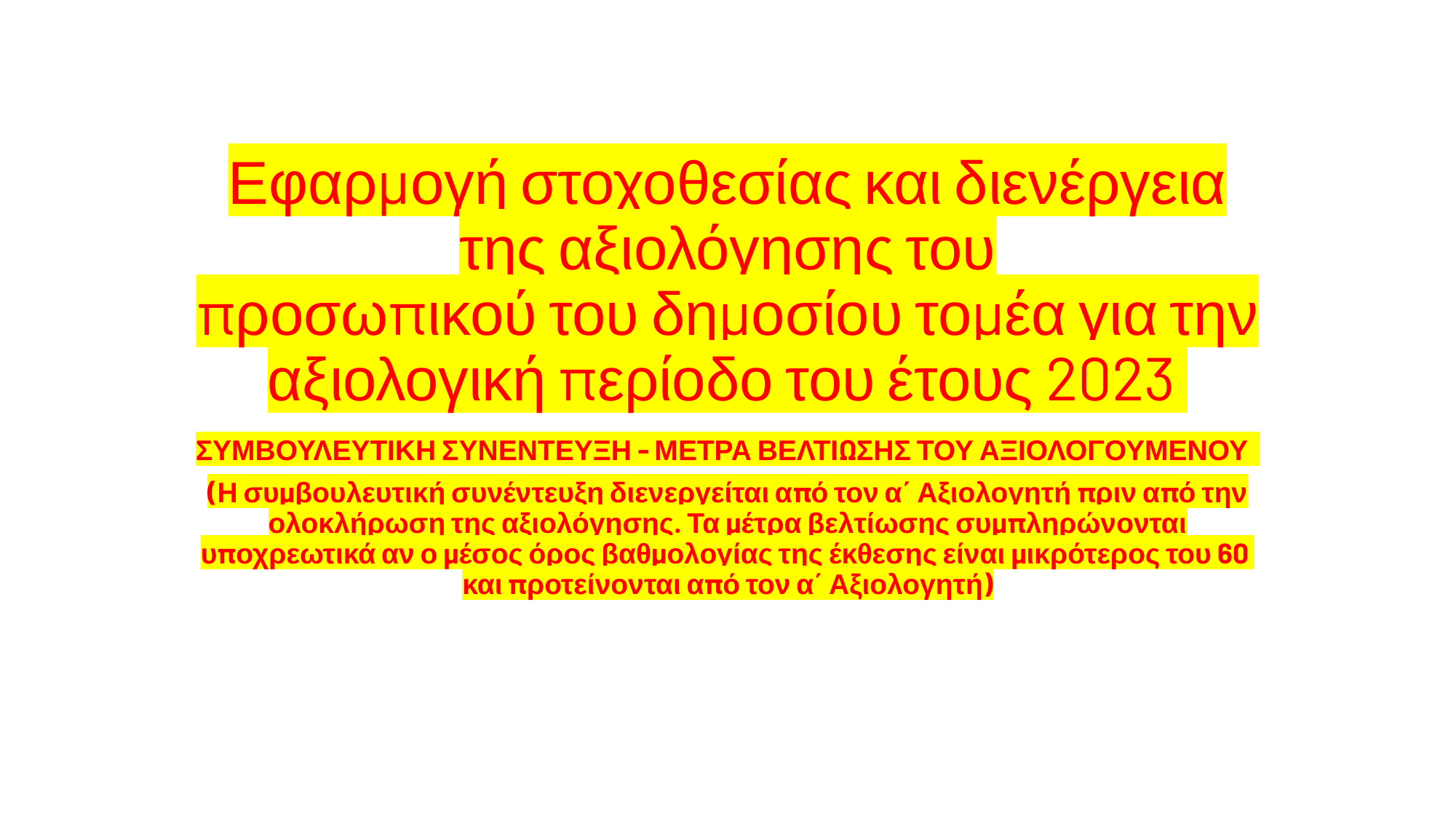

# Εφαρμογή στοχοθεσίας και διενέργεια της αξιολόγησης του προσωπικού του δημοσίου τομέα για την αξιολογική περίοδο του έτους 2023
ΣΥΜΒΟΥΛΕΥΤΙΚΗ ΣΥΝΕΝΤΕΥΞΗ - ΜΕΤΡΑ ΒΕΛΤΙΩΣΗΣ ΤΟΥ ΑΞΙΟΛΟΓΟΥΜΕΝΟΥ
(Η συμβουλευτική συνέντευξη διενεργείται από τον α΄ Αξιολογητή πριν από την ολοκλήρωση της αξιολόγησης. Τα μέτρα βελτίωσης συμπληρώνονται υποχρεωτικά αν ο μέσος όρος βαθμολογίας της έκθεσης είναι μικρότερος του 60  και προτείνονται από τον α΄ Αξιολογητή)